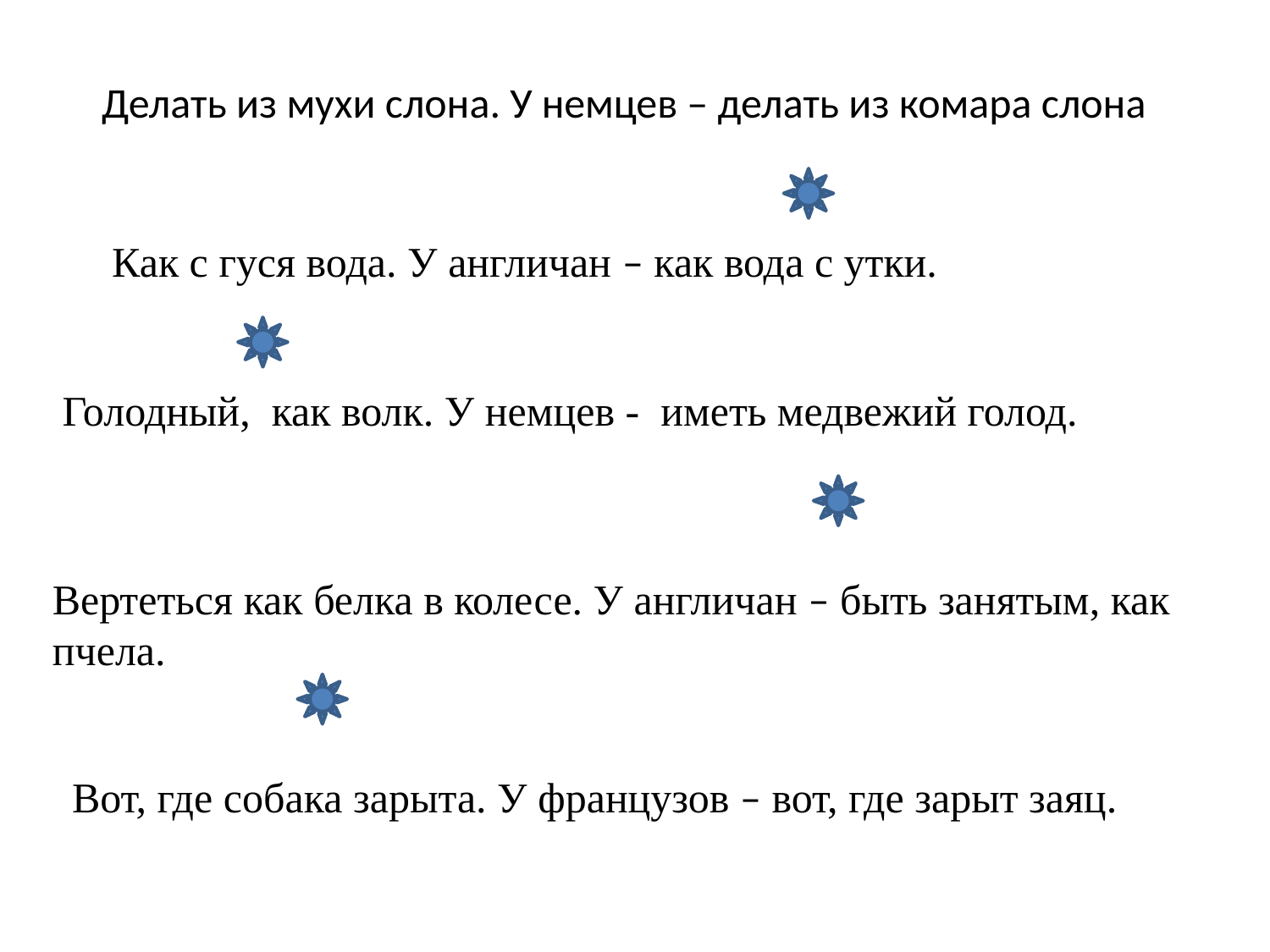

Делать из мухи слона. У немцев – делать из комара слона

Как с гуся вода. У англичан – как вода с утки.

Голодный,  как волк. У немцев -  иметь медвежий голод.

Вертеться как белка в колесе. У англичан – быть занятым, как пчела.

Вот, где собака зарыта. У французов – вот, где зарыт заяц.